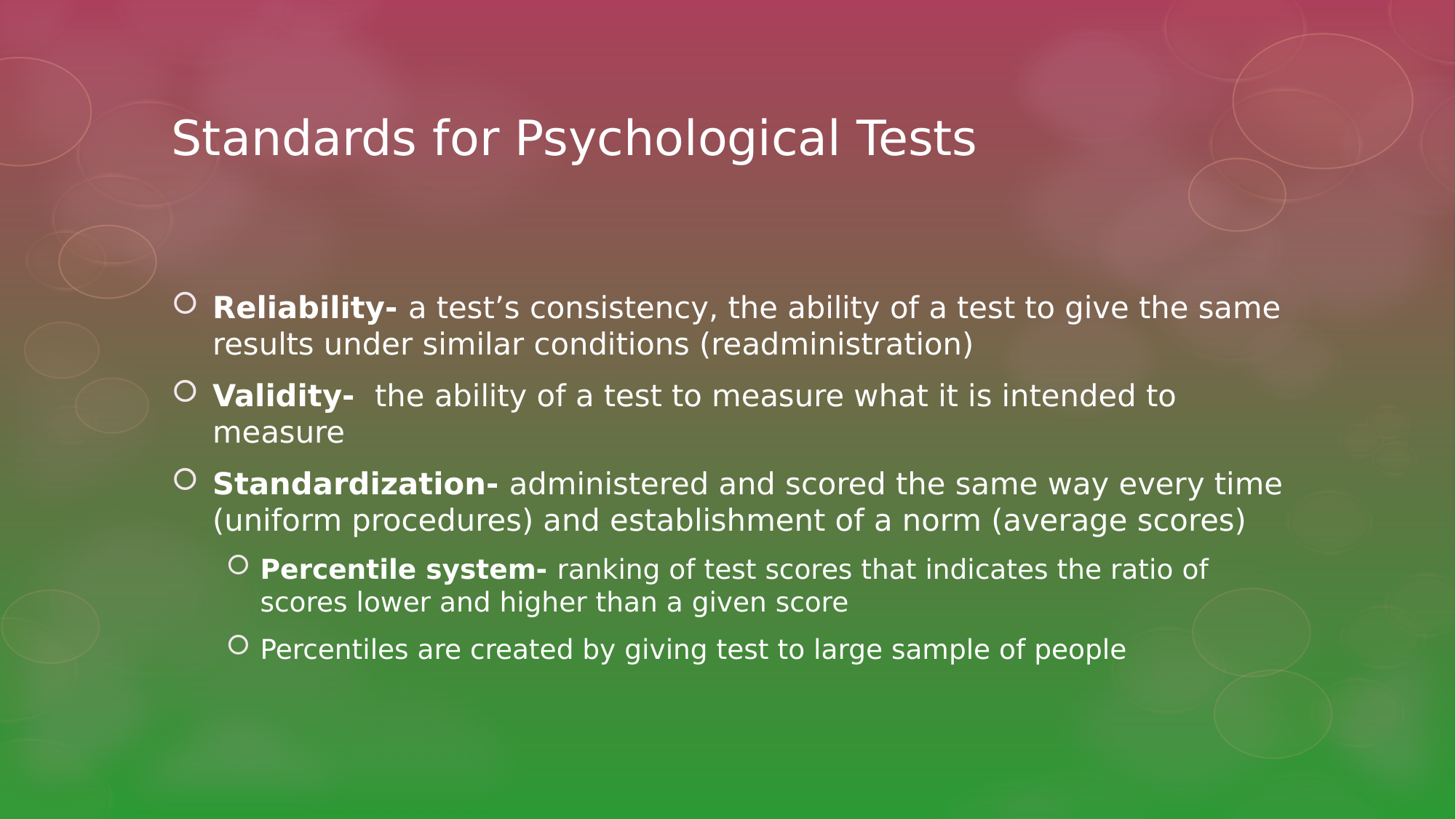

# Standards for Psychological Tests
Reliability- a test’s consistency, the ability of a test to give the same results under similar conditions (readministration)
Validity-  the ability of a test to measure what it is intended to measure
Standardization- administered and scored the same way every time (uniform procedures) and establishment of a norm (average scores)
Percentile system- ranking of test scores that indicates the ratio of scores lower and higher than a given score
Percentiles are created by giving test to large sample of people